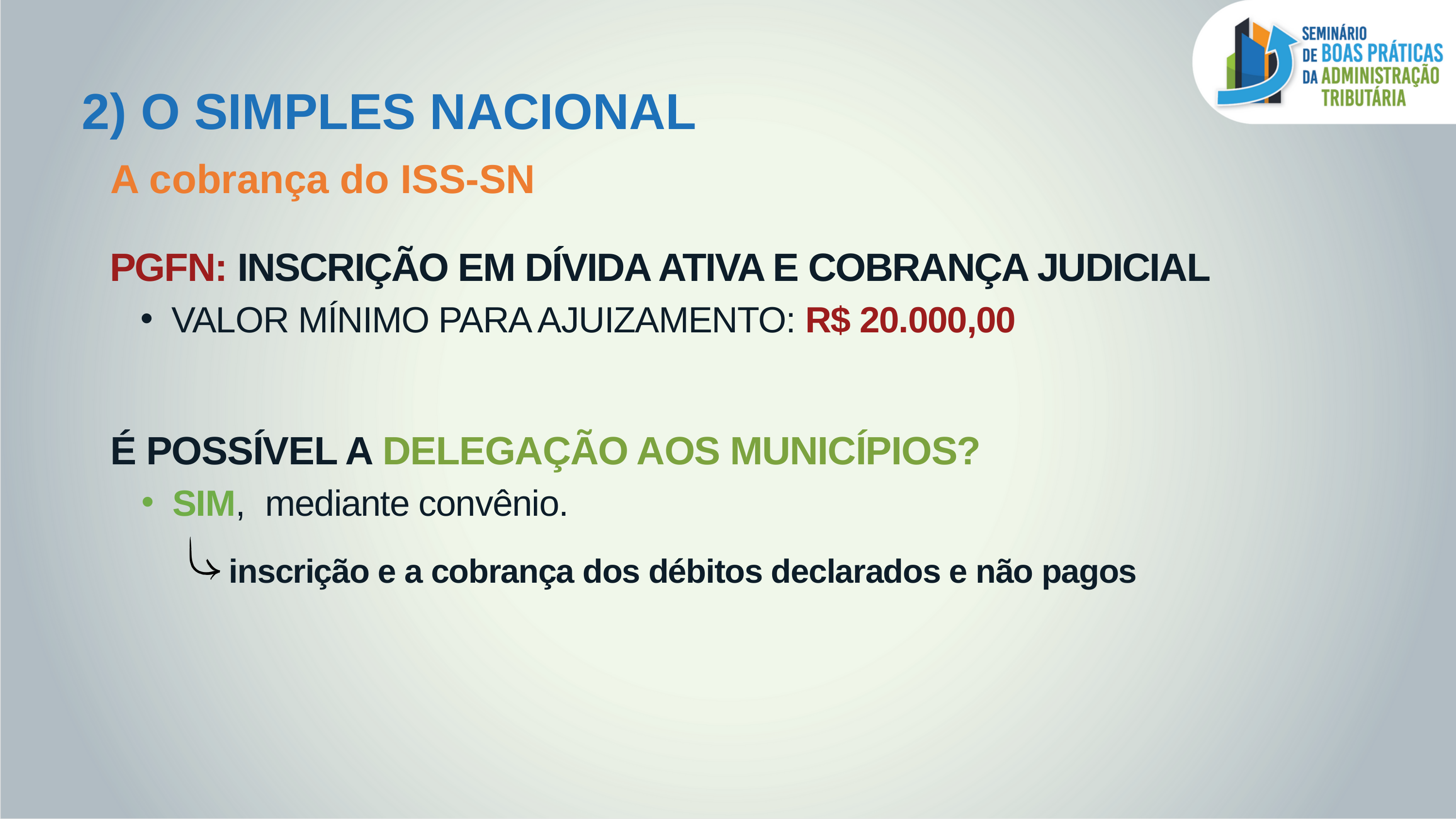

2) O SIMPLES NACIONAL
A cobrança do ISS-SN
PGFN: INSCRIÇÃO EM DÍVIDA ATIVA E COBRANÇA JUDICIAL
VALOR MÍNIMO PARA AJUIZAMENTO: R$ 20.000,00
É POSSÍVEL A DELEGAÇÃO AOS MUNICÍPIOS?
SIM,  mediante convênio.

inscrição e a cobrança dos débitos declarados e não pagos